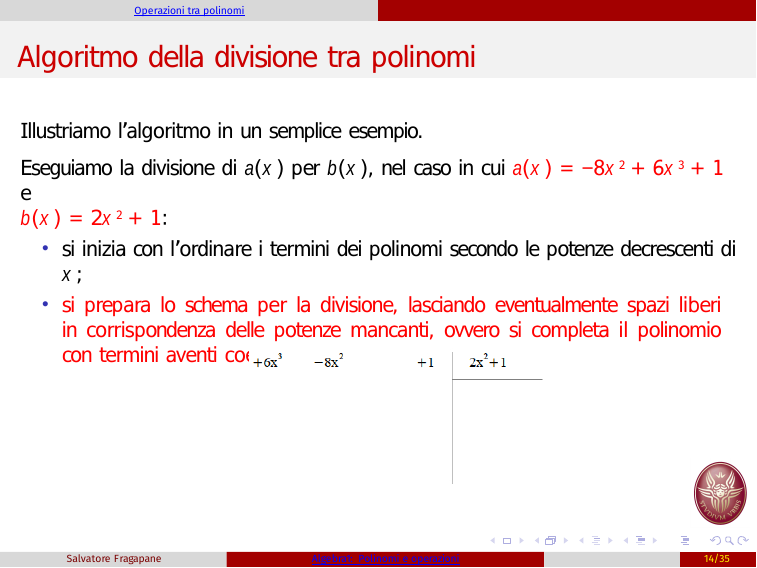

Operazioni tra polinomi

# Algoritmo della divisione tra polinomi
Illustriamo l’algoritmo in un semplice esempio.
Eseguiamo la divisione di a(x ) per b(x ), nel caso in cui a(x ) = −8x 2 + 6x 3 + 1 e
b(x ) = 2x 2 + 1:
si inizia con l’ordinare i termini dei polinomi secondo le potenze decrescenti di
x ;
si prepara lo schema per la divisione, lasciando eventualmente spazi liberi in corrispondenza delle potenze mancanti, ovvero si completa il polinomio con termini aventi coefficienti nulli:

Salvatore Fragapane
Algebra1:  Polinomi e operazioni
14/35